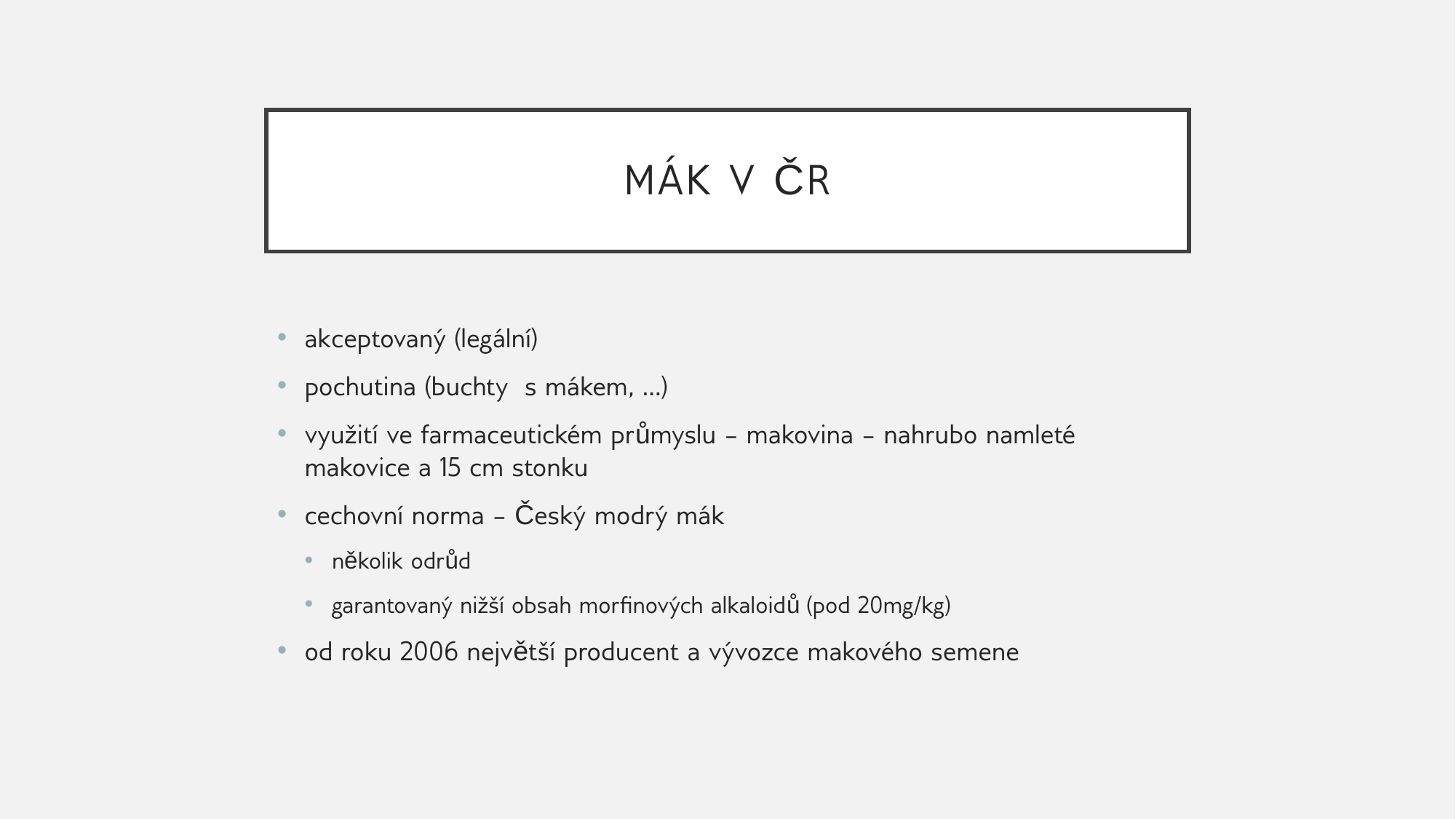

# Mák v čr
akceptovaný (legální)
pochutina (buchty  s mákem, …)
využití ve farmaceutickém průmyslu – makovina – nahrubo namleté makovice a 15 cm stonku
cechovní norma – Český modrý mák
několik odrůd
garantovaný nižší obsah morfinových alkaloidů (pod 20mg/kg)
od roku 2006 největší producent a vývozce makového semene